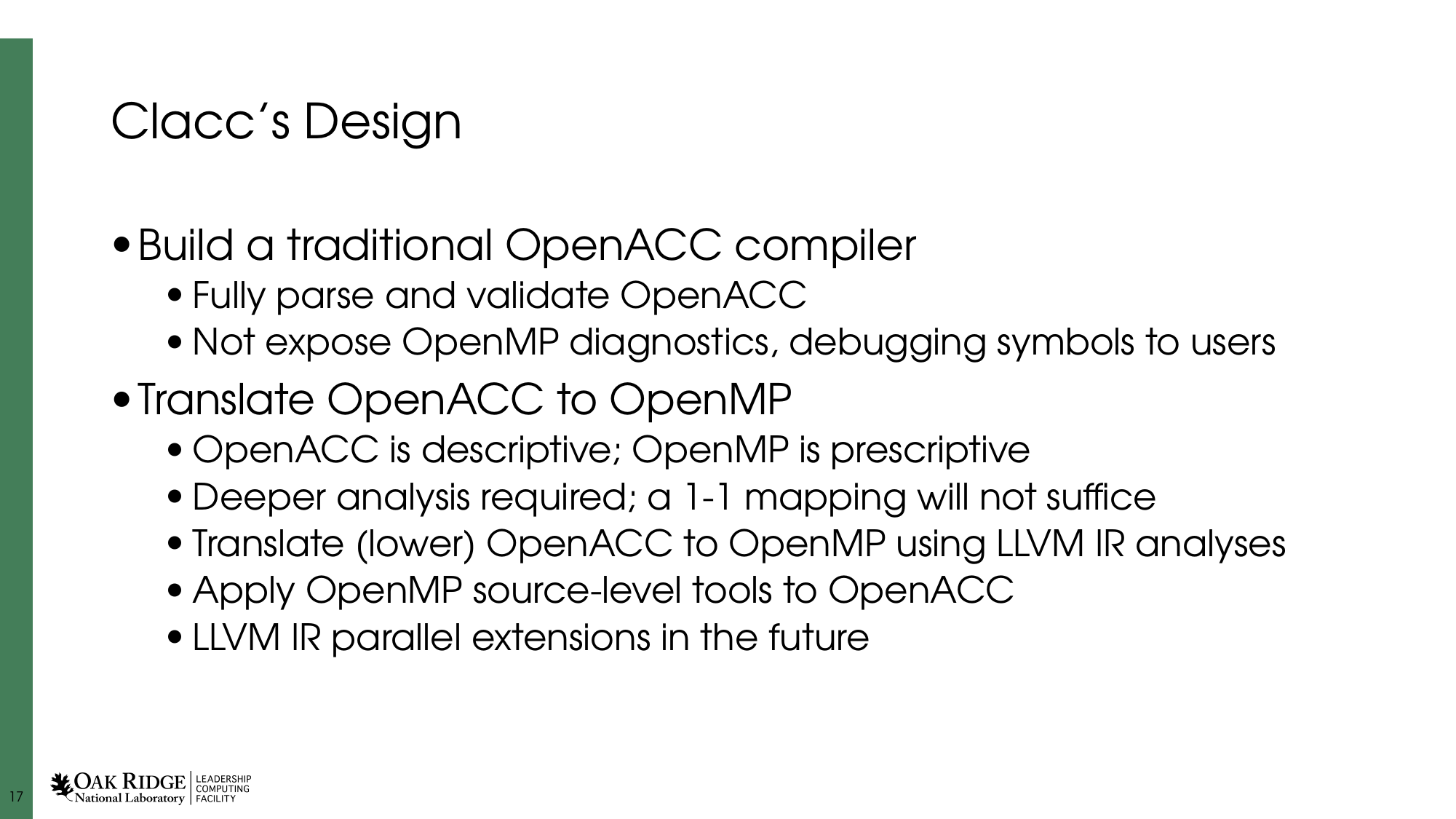

# Clacc’s Design
Build a traditional OpenACC compiler
Fully parse and validate OpenACC
Not expose OpenMP diagnostics, debugging symbols to users
Translate OpenACC to OpenMP
OpenACC is descriptive; OpenMP is prescriptive
Deeper analysis required; a 1-1 mapping will not suffice
Translate (lower) OpenACC to OpenMP using LLVM IR analyses
Apply OpenMP source-level tools to OpenACC
LLVM IR parallel extensions in the future